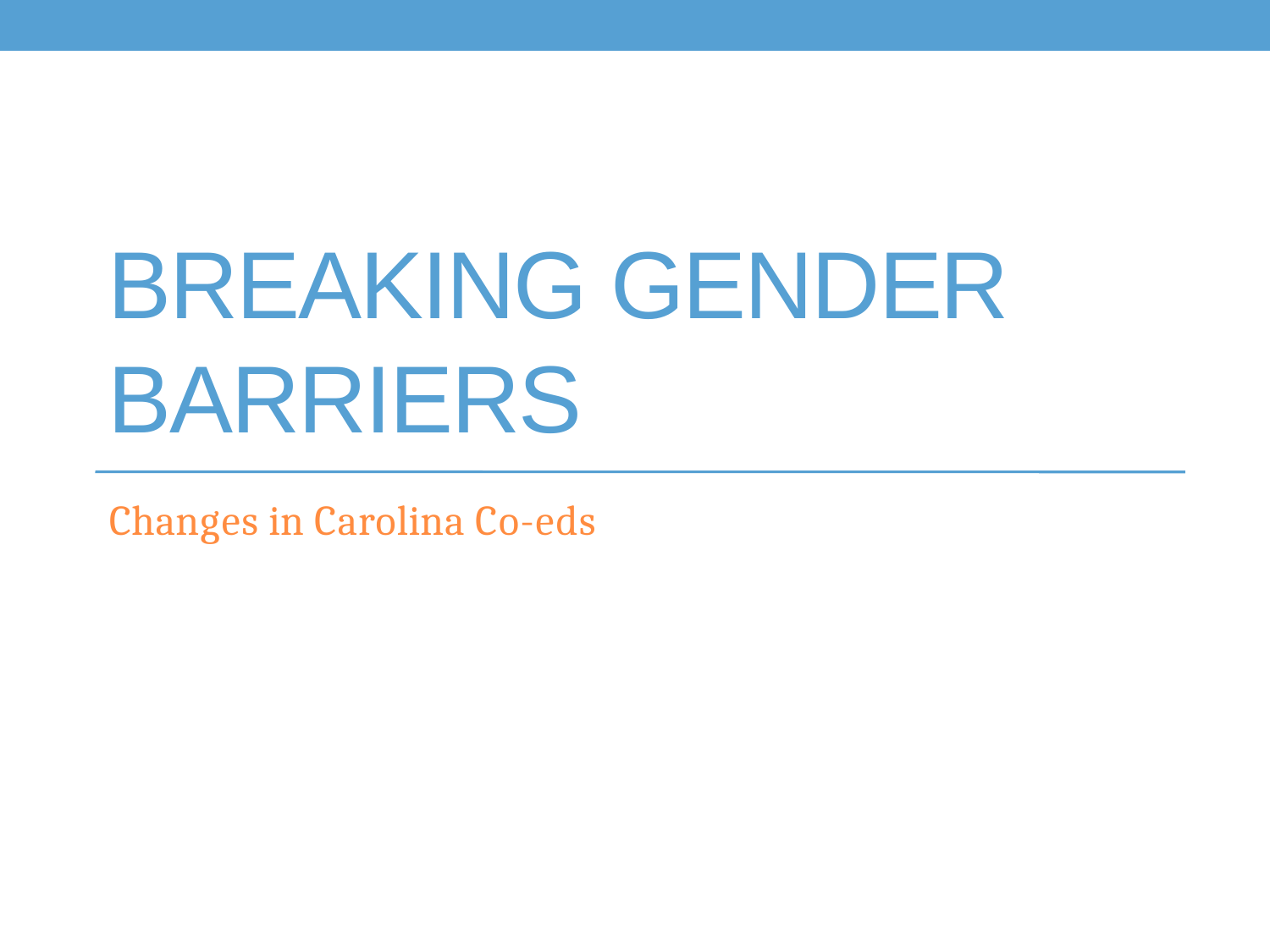

# BREAKING GENDER BARRIERS
Changes in Carolina Co-eds